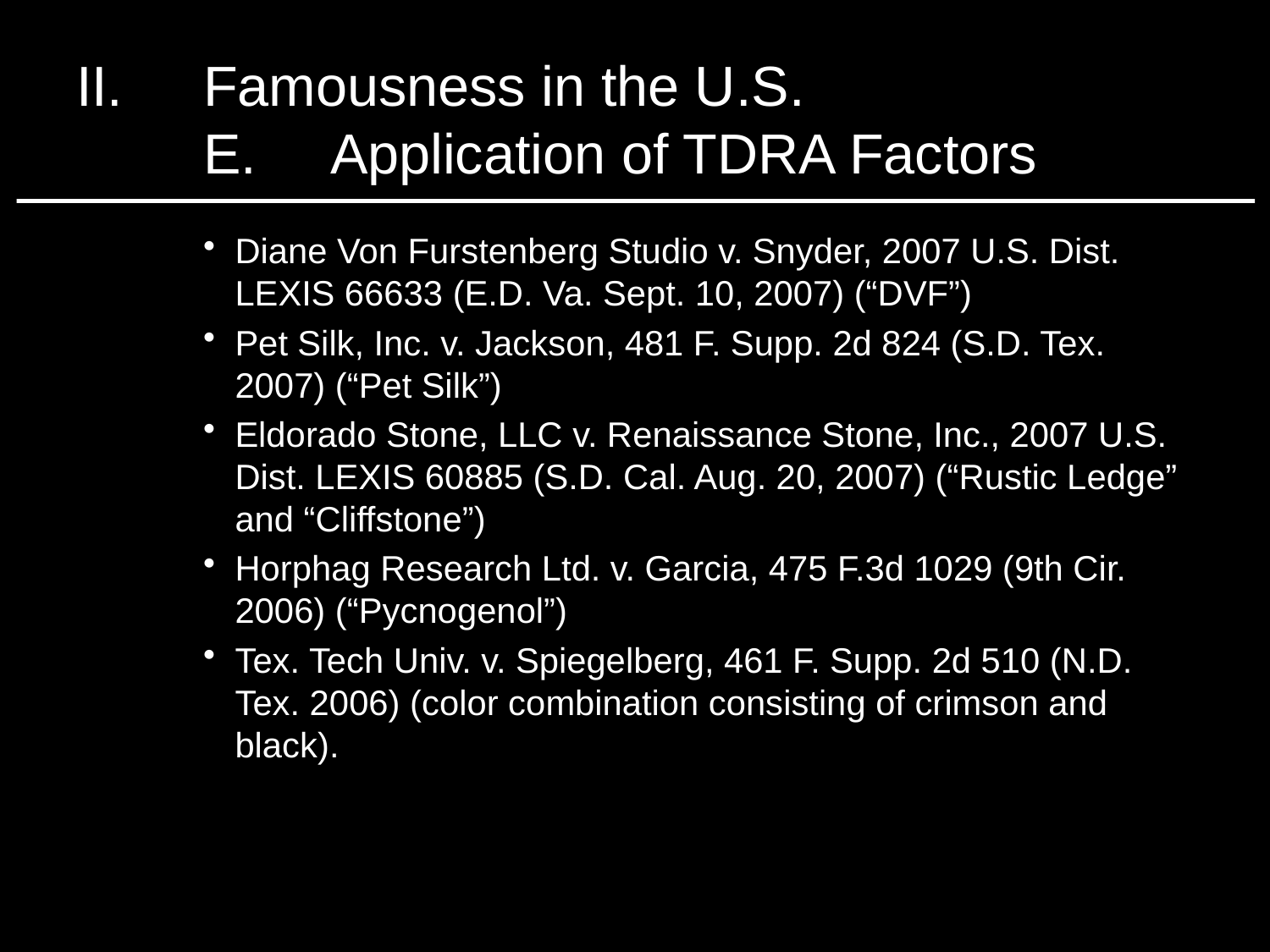

# II.	Famousness in the U.S. E.	Application of TDRA Factors

Diane Von Furstenberg Studio v. Snyder, 2007 U.S. Dist. LEXIS 66633 (E.D. Va. Sept. 10, 2007) (“DVF”)
Pet Silk, Inc. v. Jackson, 481 F. Supp. 2d 824 (S.D. Tex. 2007) (“Pet Silk”)
Eldorado Stone, LLC v. Renaissance Stone, Inc., 2007 U.S. Dist. LEXIS 60885 (S.D. Cal. Aug. 20, 2007) (“Rustic Ledge” and “Cliffstone”)
Horphag Research Ltd. v. Garcia, 475 F.3d 1029 (9th Cir. 2006) (“Pycnogenol”)
Tex. Tech Univ. v. Spiegelberg, 461 F. Supp. 2d 510 (N.D. Tex. 2006) (color combination consisting of crimson and black).

14